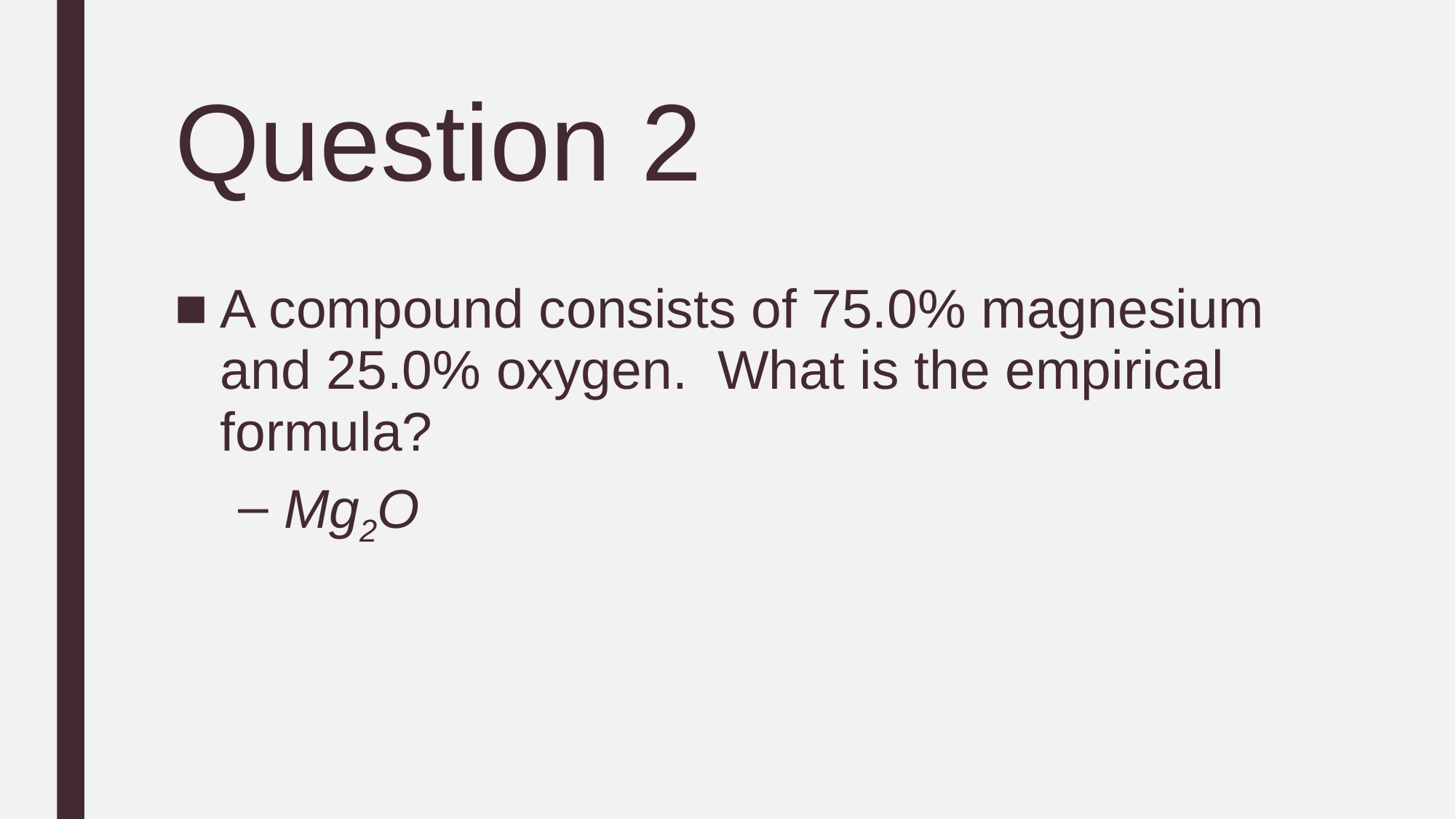

# Question 2
A compound consists of 75.0% magnesium and 25.0% oxygen.  What is the empirical formula?
Mg2O